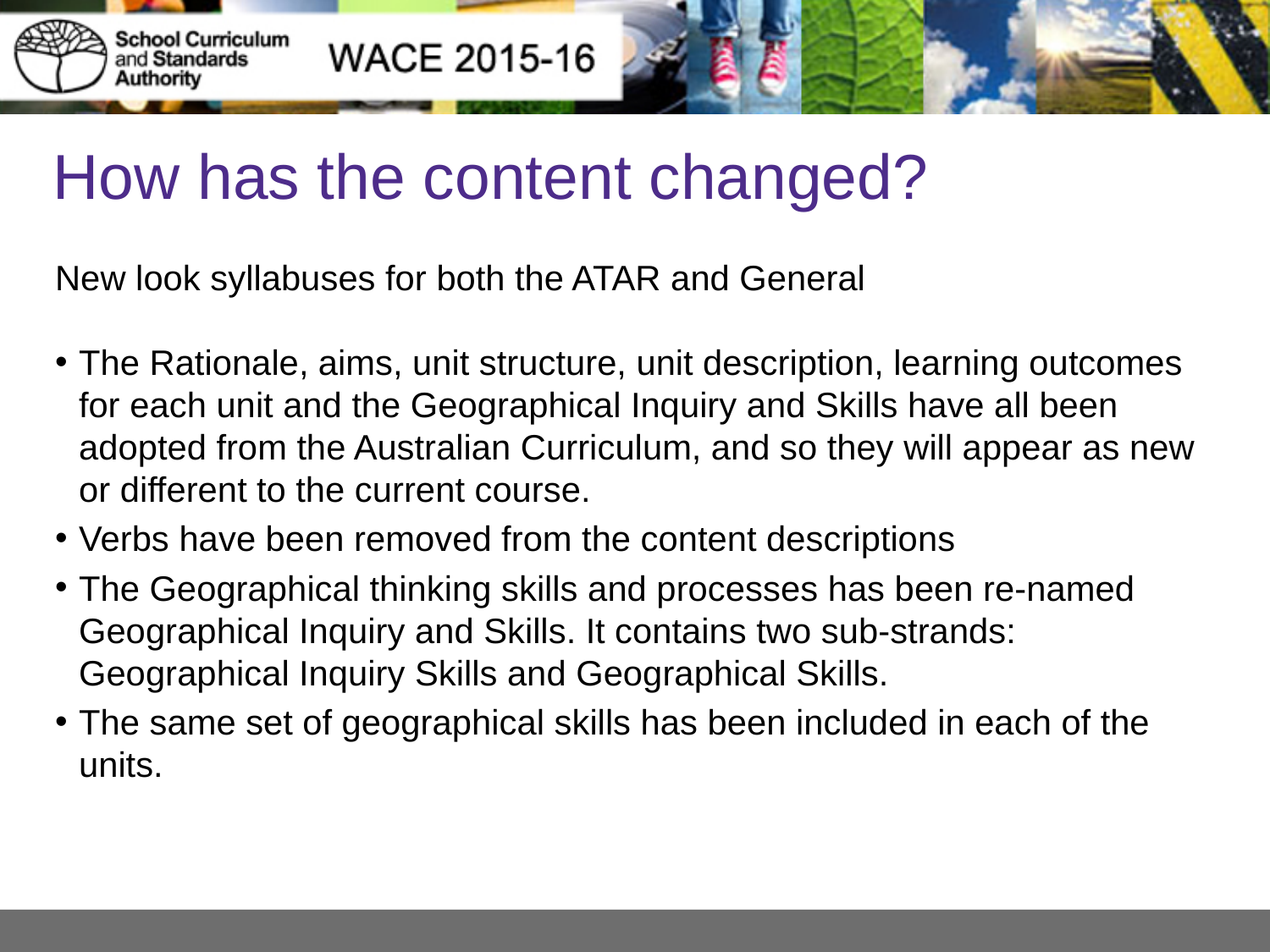

# How has the content changed?
New look syllabuses for both the ATAR and General

The Rationale, aims, unit structure, unit description, learning outcomes for each unit and the Geographical Inquiry and Skills have all been adopted from the Australian Curriculum, and so they will appear as new or different to the current course.
Verbs have been removed from the content descriptions
The Geographical thinking skills and processes has been re-named Geographical Inquiry and Skills. It contains two sub-strands: Geographical Inquiry Skills and Geographical Skills.
The same set of geographical skills has been included in each of the units.